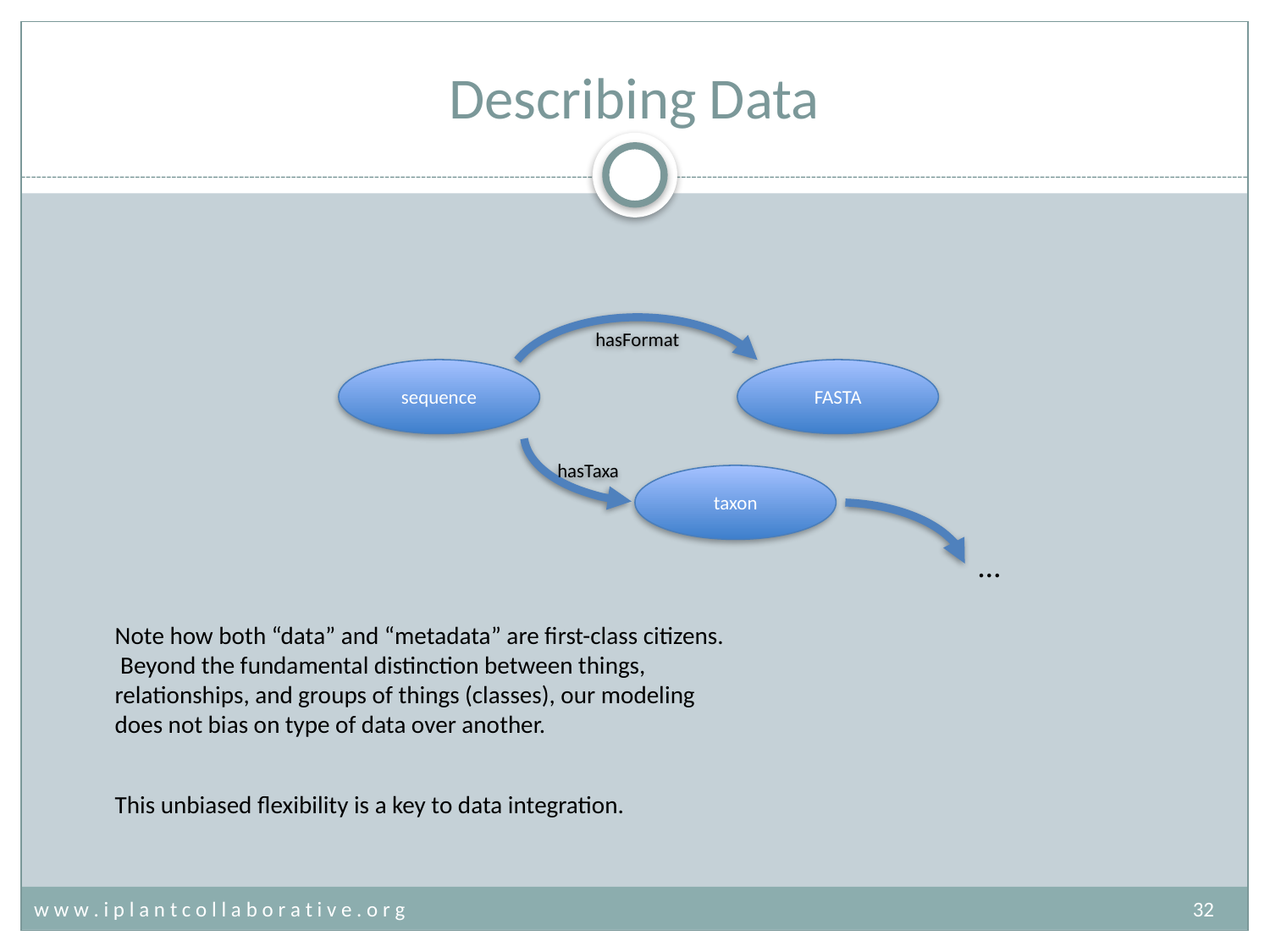

# Describing Data
hasFormat
sequence
FASTA
hasTaxa
taxon

…
Note how both “data” and “metadata” are first-class citizens.  Beyond the fundamental distinction between things, relationships, and groups of things (classes), our modeling does not bias on type of data over another.

This unbiased flexibility is a key to data integration.
w w w . i p l a n t c o l l a b o r a t i v e . o r g	32